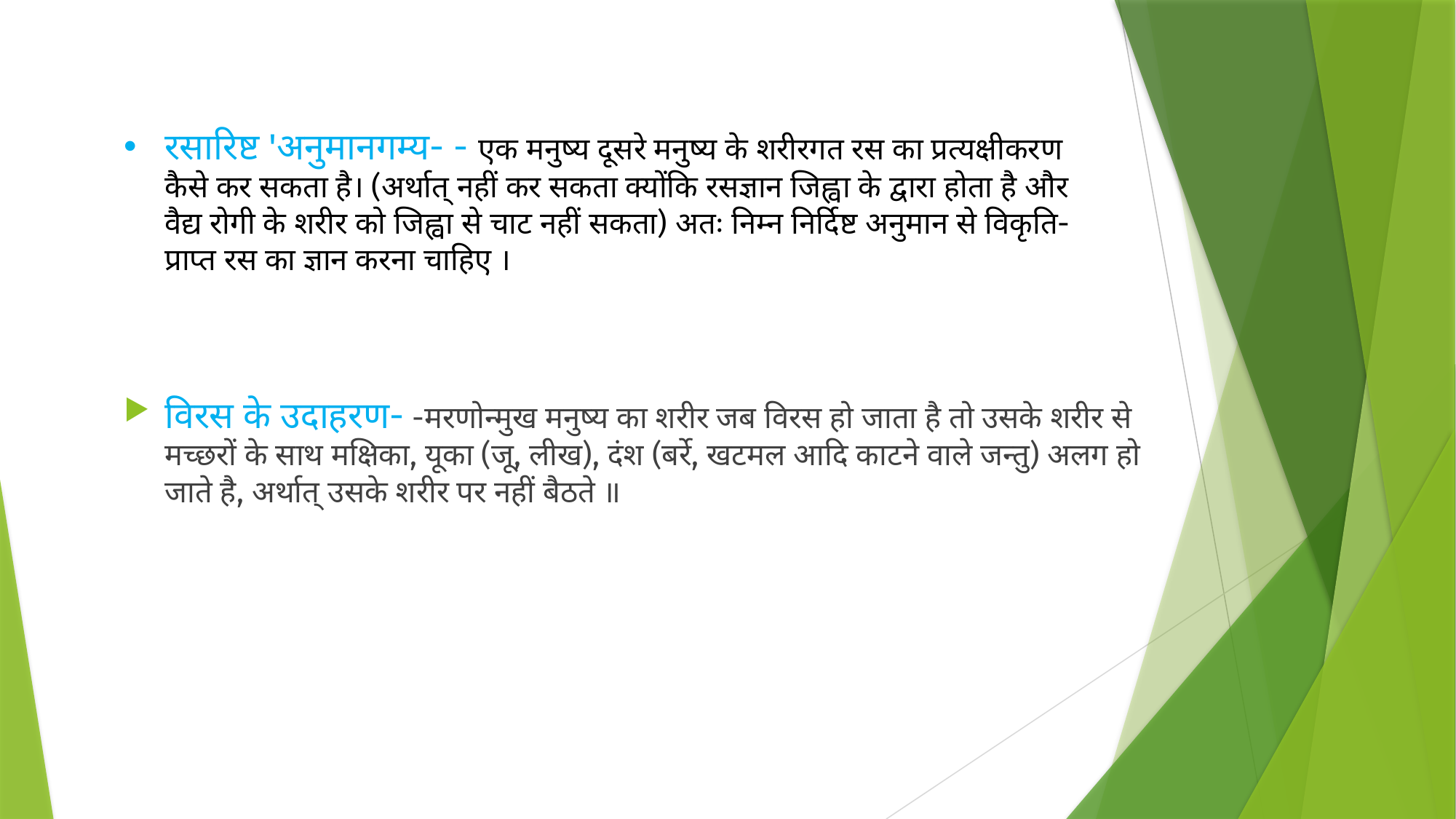

रसारिष्ट 'अनुमानगम्य- - एक मनुष्य दूसरे मनुष्य के शरीरगत रस का प्रत्यक्षीकरण कैसे कर सकता है। (अर्थात् नहीं कर सकता क्योंकि रसज्ञान जिह्वा के द्वारा होता है और वैद्य रोगी के शरीर को जिह्वा से चाट नहीं सकता) अतः निम्न निर्दिष्ट अनुमान से विकृति-प्राप्त रस का ज्ञान करना चाहिए ।
विरस के उदाहरण- -मरणोन्मुख मनुष्य का शरीर जब विरस हो जाता है तो उसके शरीर से मच्छरों के साथ मक्षिका, यूका (जू, लीख), दंश (बर्रे, खटमल आदि काटने वाले जन्तु) अलग हो जाते है, अर्थात् उसके शरीर पर नहीं बैठते ॥